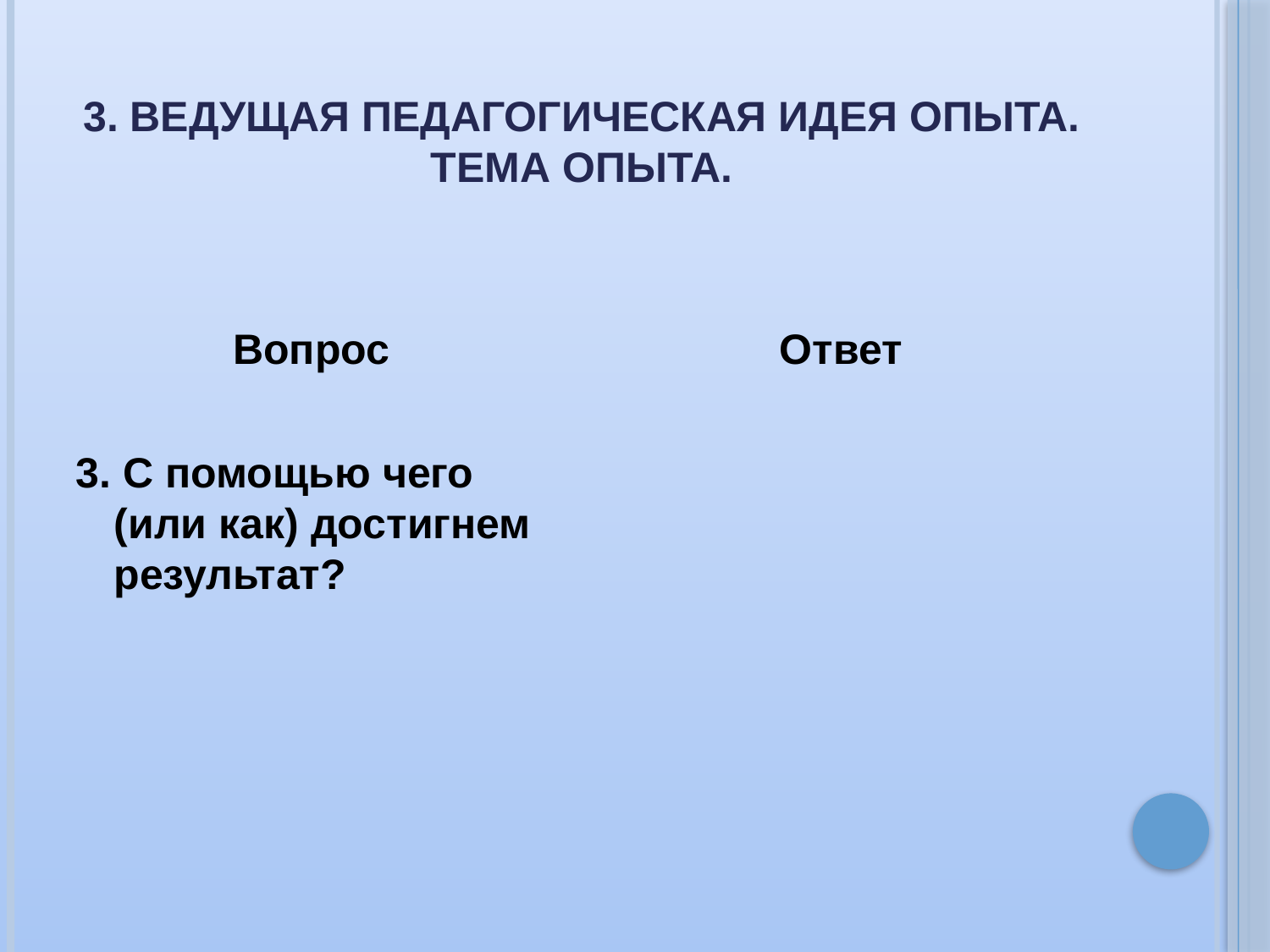

# 3. Ведущая педагогическая идея опыта. Тема опыта.
Вопрос

3. С помощью чего    (или как) достигнем результат?

Ответ